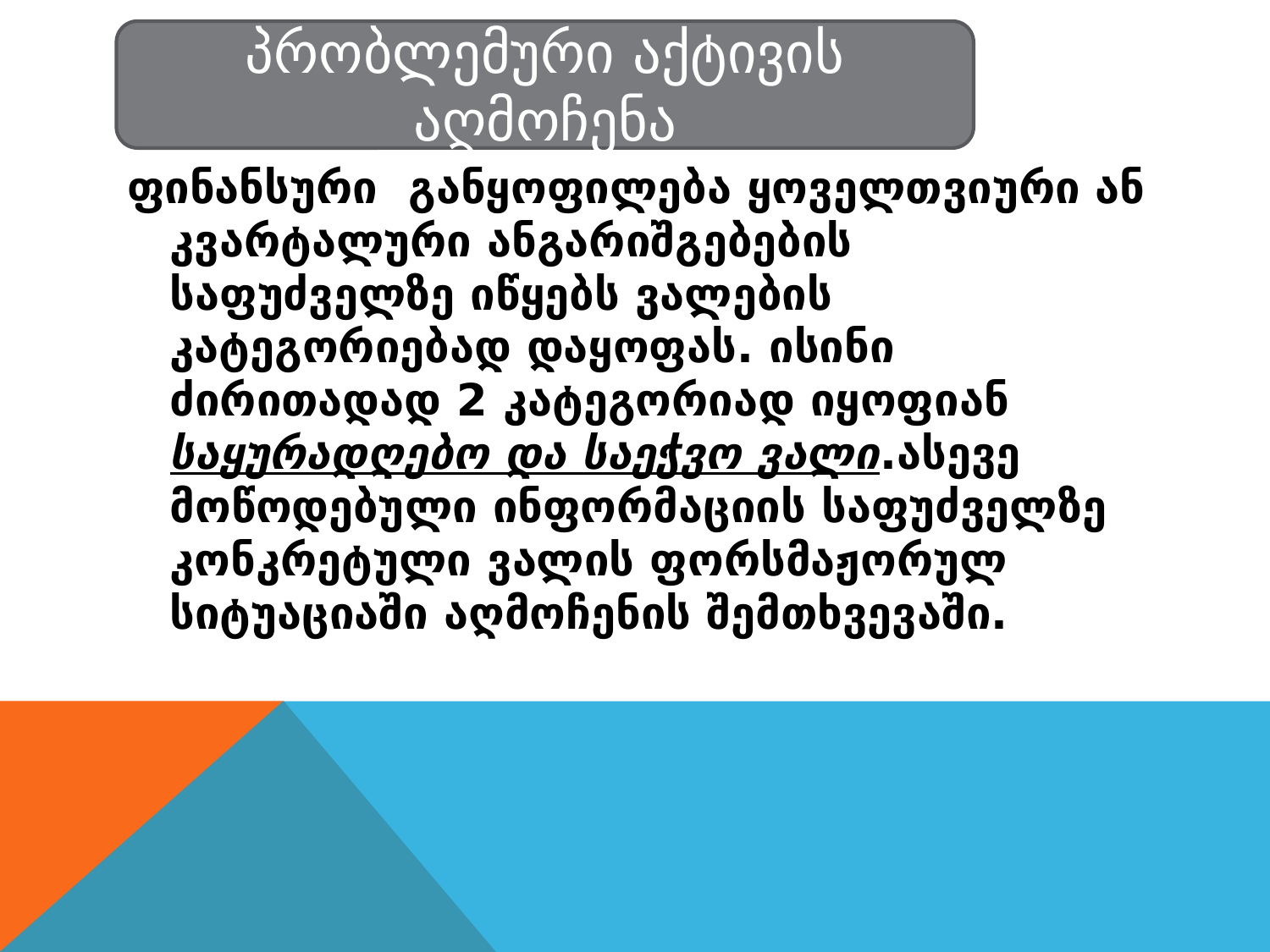

პრობლემური აქტივის აღმოჩენა
#
ფინანსური  განყოფილება ყოველთვიური ან კვარტალური ანგარიშგებების საფუძველზე იწყებს ვალების კატეგორიებად დაყოფას. ისინი  ძირითადად 2 კატეგორიად იყოფიან  საყურადღებო და საეჭვო ვალი.ასევე მოწოდებული ინფორმაციის საფუძველზე კონკრეტული ვალის ფორსმაჟორულ სიტუაციაში აღმოჩენის შემთხვევაში.